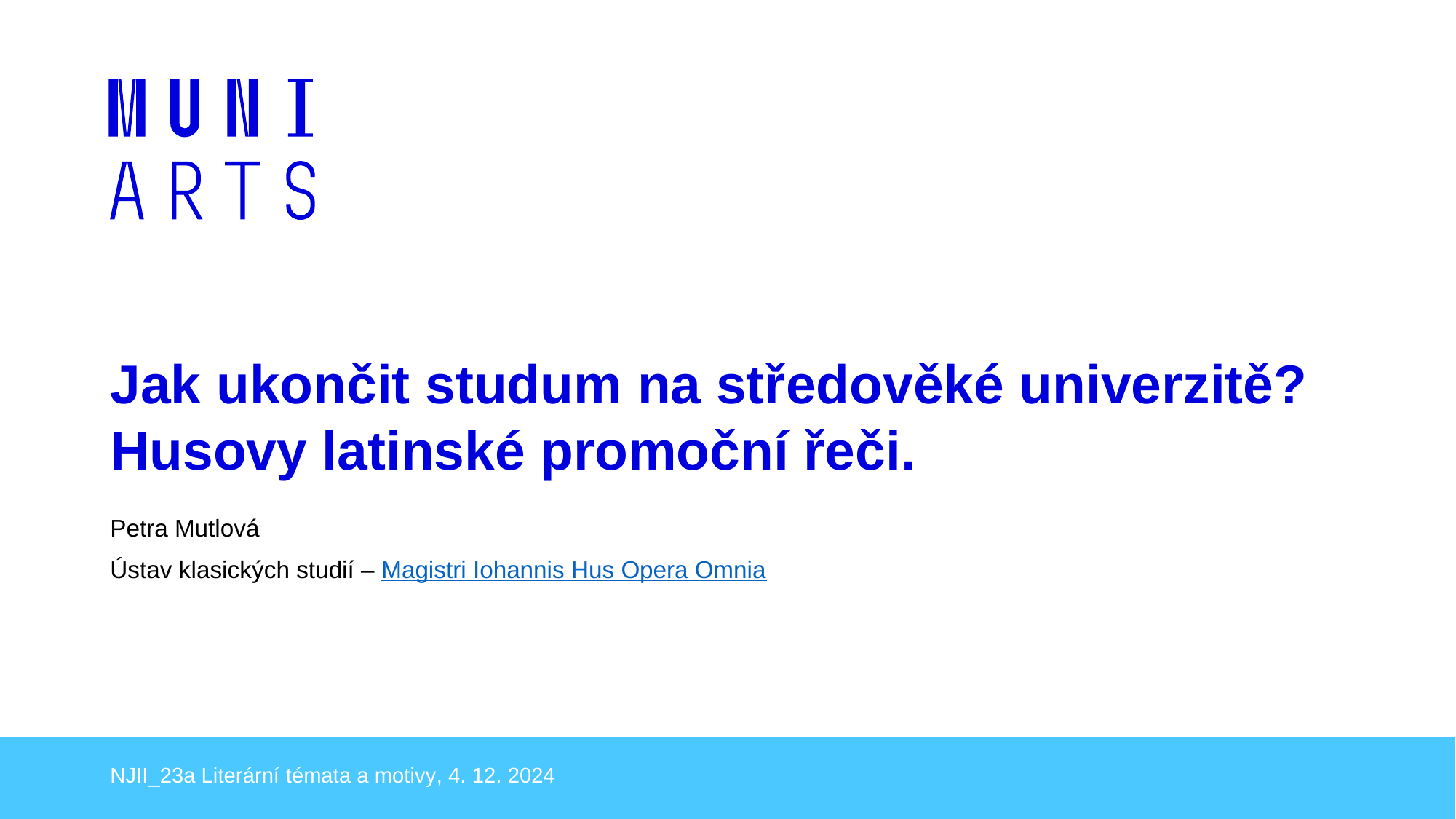

# Jak ukončit studum na středověké univerzitě? Husovy latinské promoční řeči.
Petra Mutlová
Ústav klasických studií – Magistri Iohannis Hus Opera Omnia

NJII_23a Literární témata a motivy, 4. 12. 2024